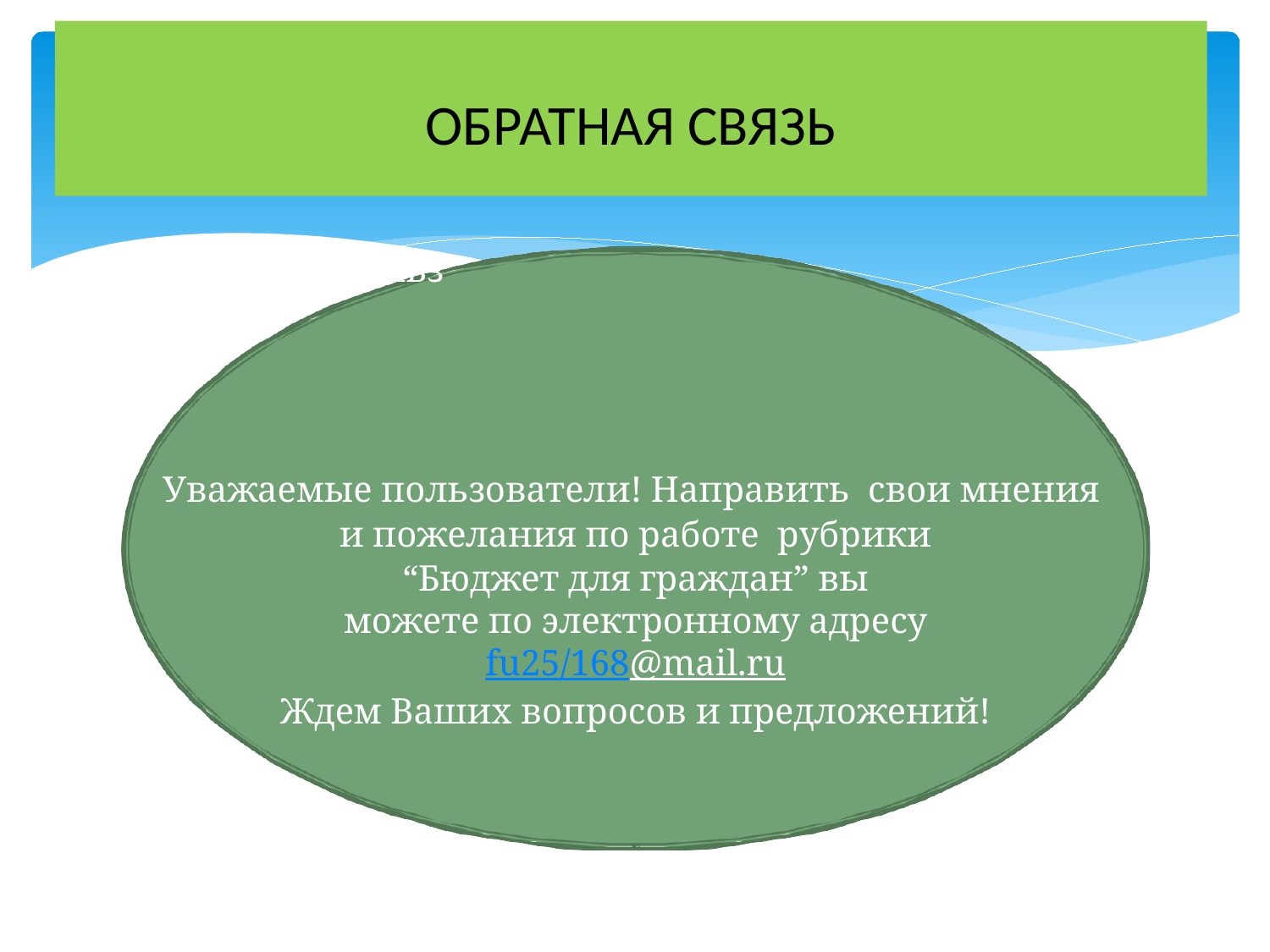

ОБРАТНАЯ СВЯЗЬ
# Обратная связь
Уважаемые польз

Уважаемые пользователи! Направить  свои мнения
и пожелания по работе  рубрики
“Бюджет для граждан” вы
можете по электронному адресу
fu25/168@mail.ru
Ждем Ваших вопросов и предложений!